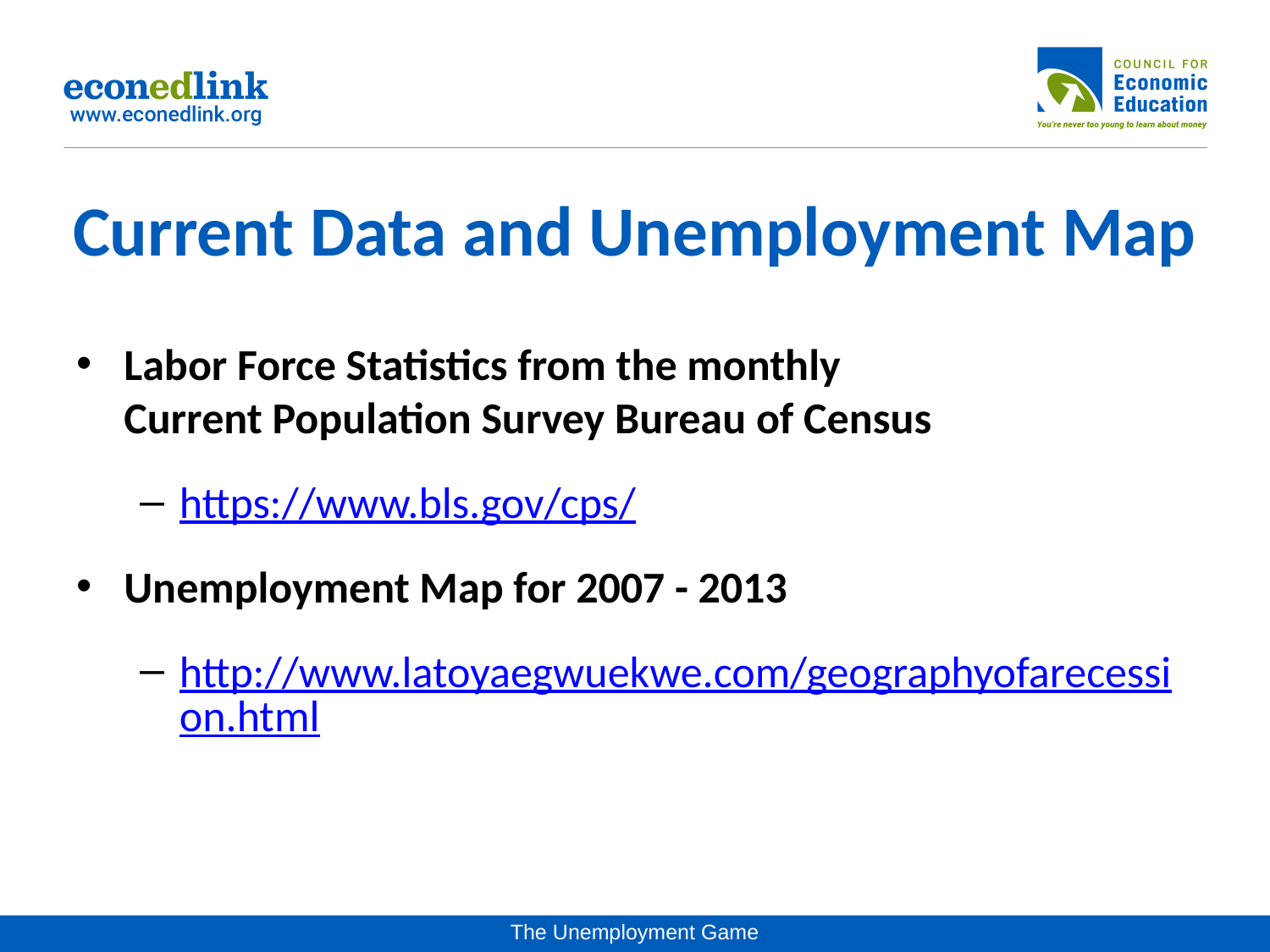

# Current Data and Unemployment Map
Labor Force Statistics from the monthly
Current Population Survey Bureau of Census
https://www.bls.gov/cps/
Unemployment Map for 2007 - 2013
http://www.latoyaegwuekwe.com/geographyofarecession.html